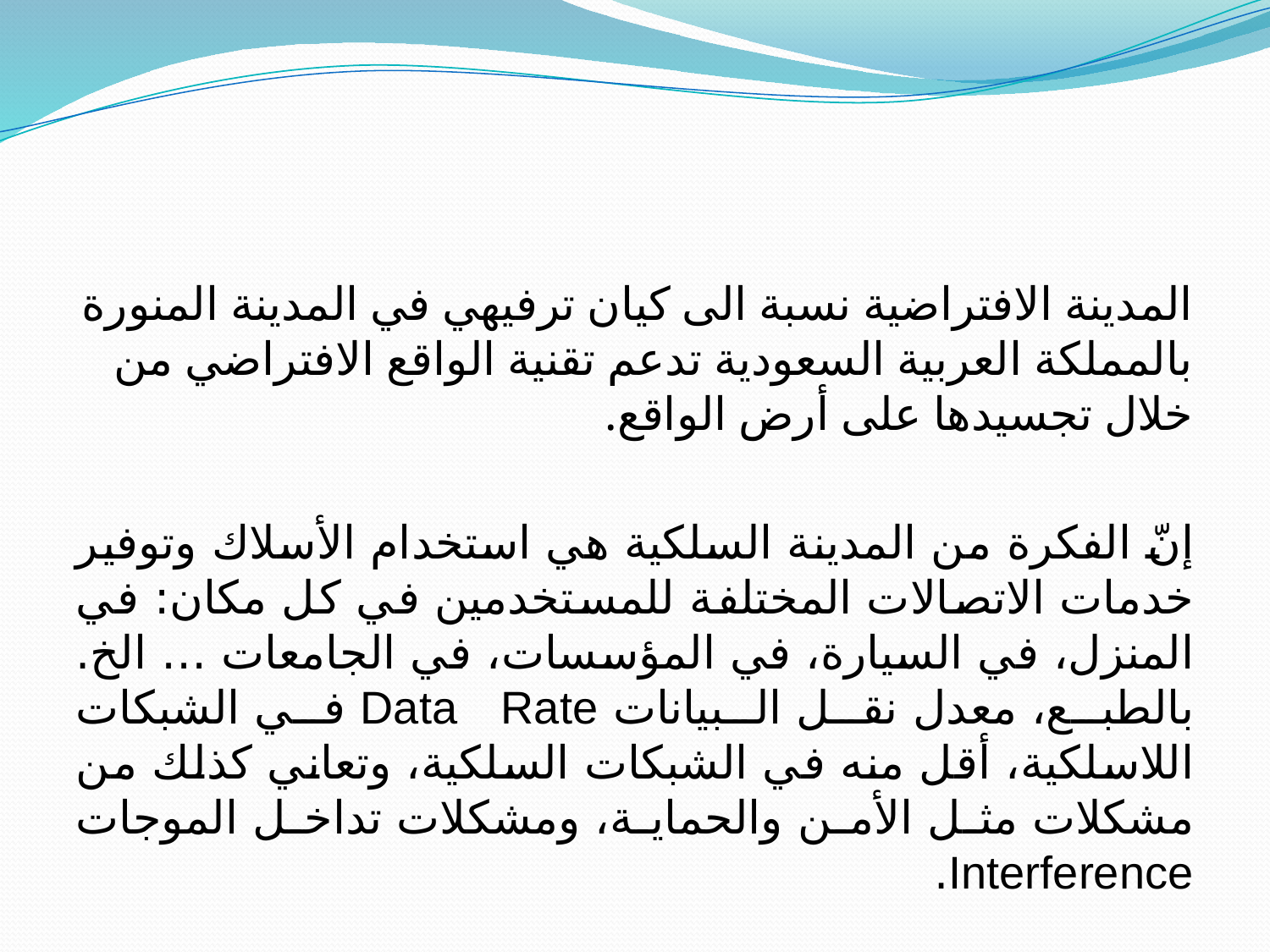

المدينة الافتراضية نسبة الى كيان ترفيهي في المدينة المنورة بالمملكة العربية السعودية تدعم تقنية الواقع الافتراضي من خلال تجسيدها على أرض الواقع.

إنّ الفكرة من المدينة السلكية هي استخدام الأسلاك وتوفير خدمات الاتصالات المختلفة للمستخدمين في كل مكان: في المنزل، في السيارة، في المؤسسات، في الجامعات … الخ. بالطبع، معدل نقل البيانات Data Rate في الشبكات اللاسلكية، أقل منه في الشبكات السلكية، وتعاني كذلك من مشكلات مثل الأمن والحماية، ومشكلات تداخل الموجات Interference.